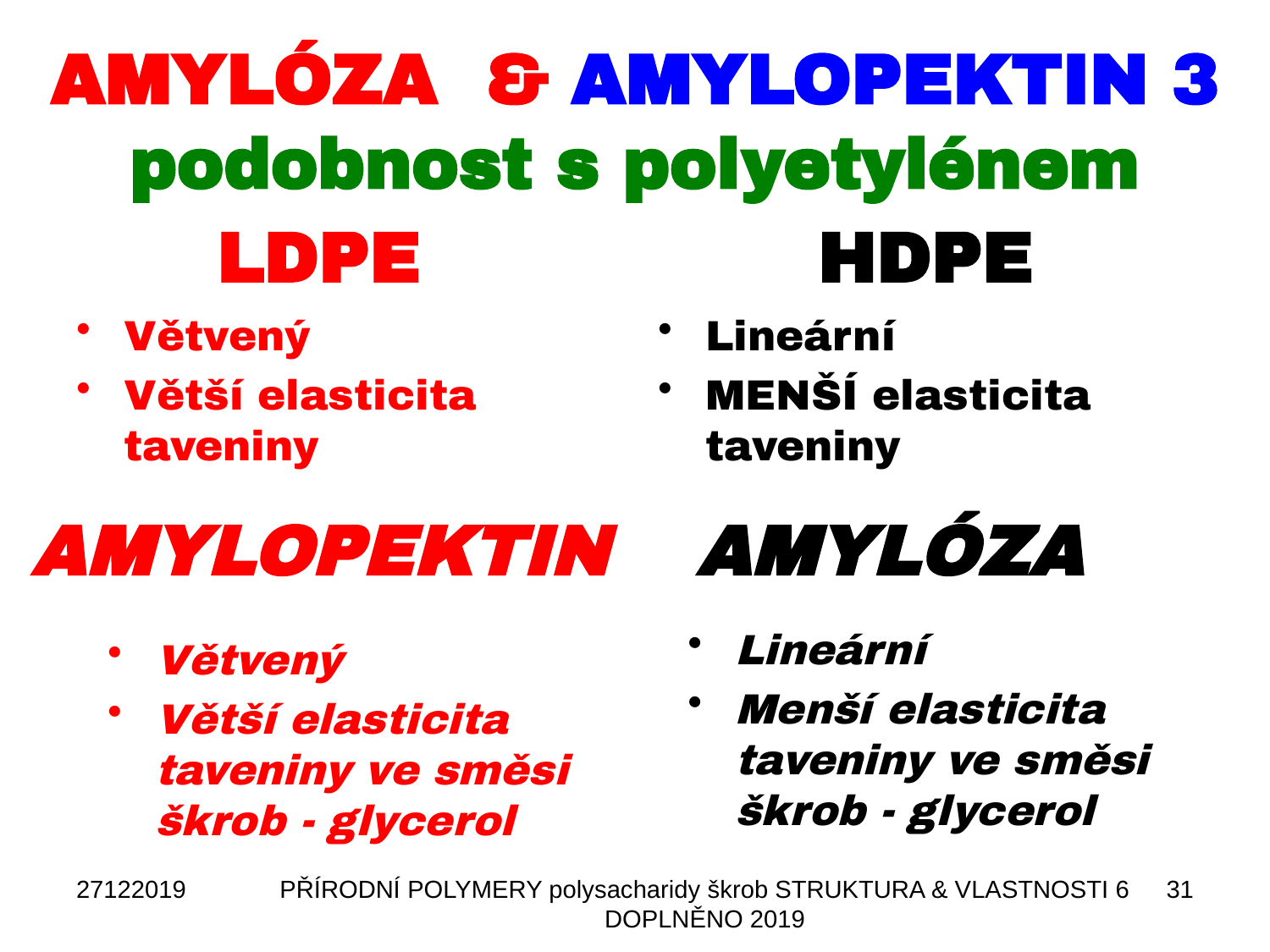

# AMYLÓZA  & AMYLOPEKTIN 3 podobnost s polyetylénem
LDPE
HDPE
Větvený
Větší elasticita taveniny
Lineární
MENŠÍ elasticita taveniny
AMYLÓZA
AMYLOPEKTIN
Lineární
Menší elasticita taveniny ve směsi škrob - glycerol
Větvený
Větší elasticita taveniny ve směsi škrob - glycerol
27122019
PŘÍRODNÍ POLYMERY polysacharidy škrob STRUKTURA & VLASTNOSTI 6 DOPLNĚNO 2019
31